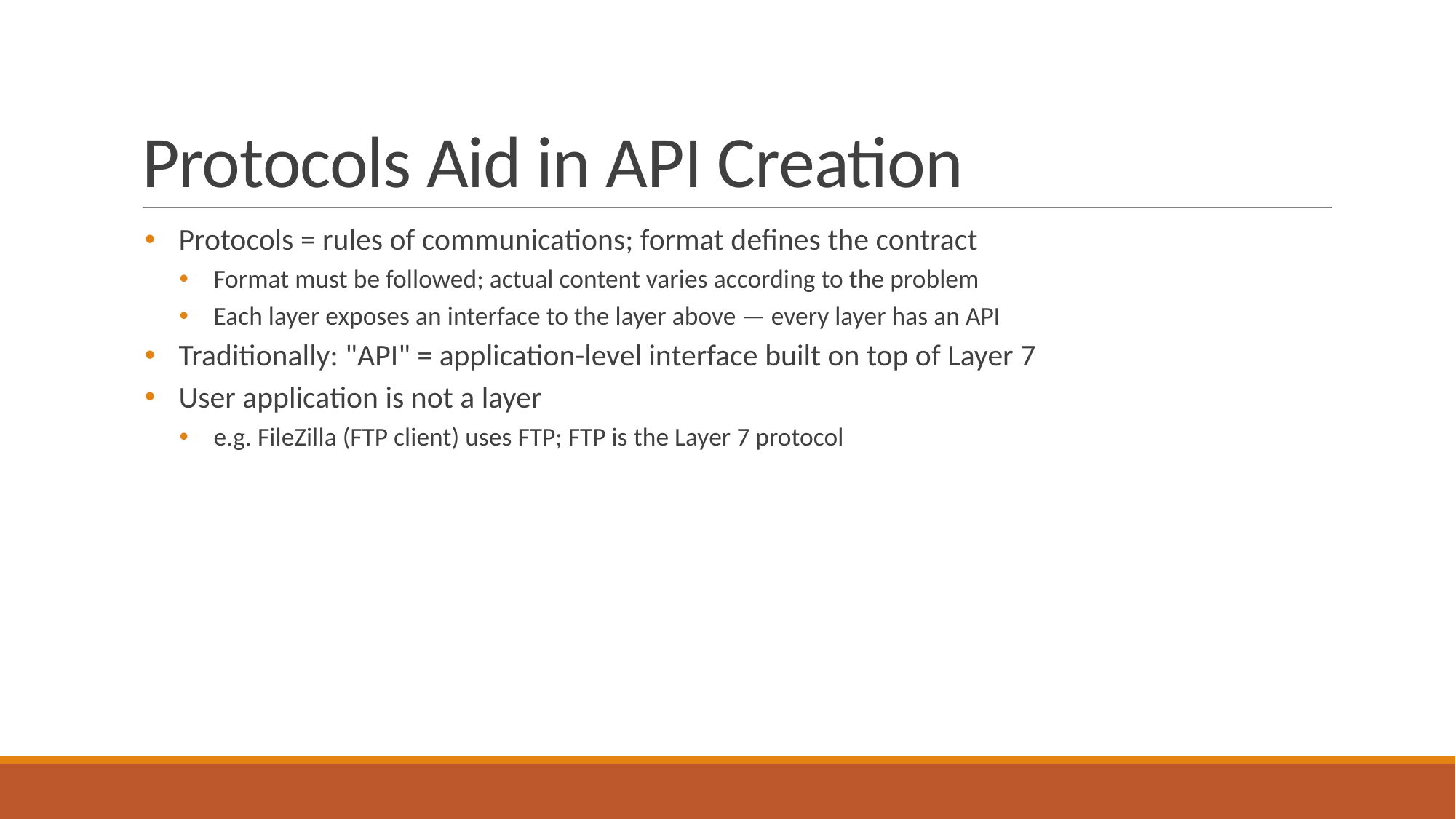

# Protocols Aid in API Creation
Protocols = rules of communications; format defines the contract
Format must be followed; actual content varies according to the problem
Each layer exposes an interface to the layer above — every layer has an API
Traditionally: "API" = application-level interface built on top of Layer 7
User application is not a layer
e.g. FileZilla (FTP client) uses FTP; FTP is the Layer 7 protocol